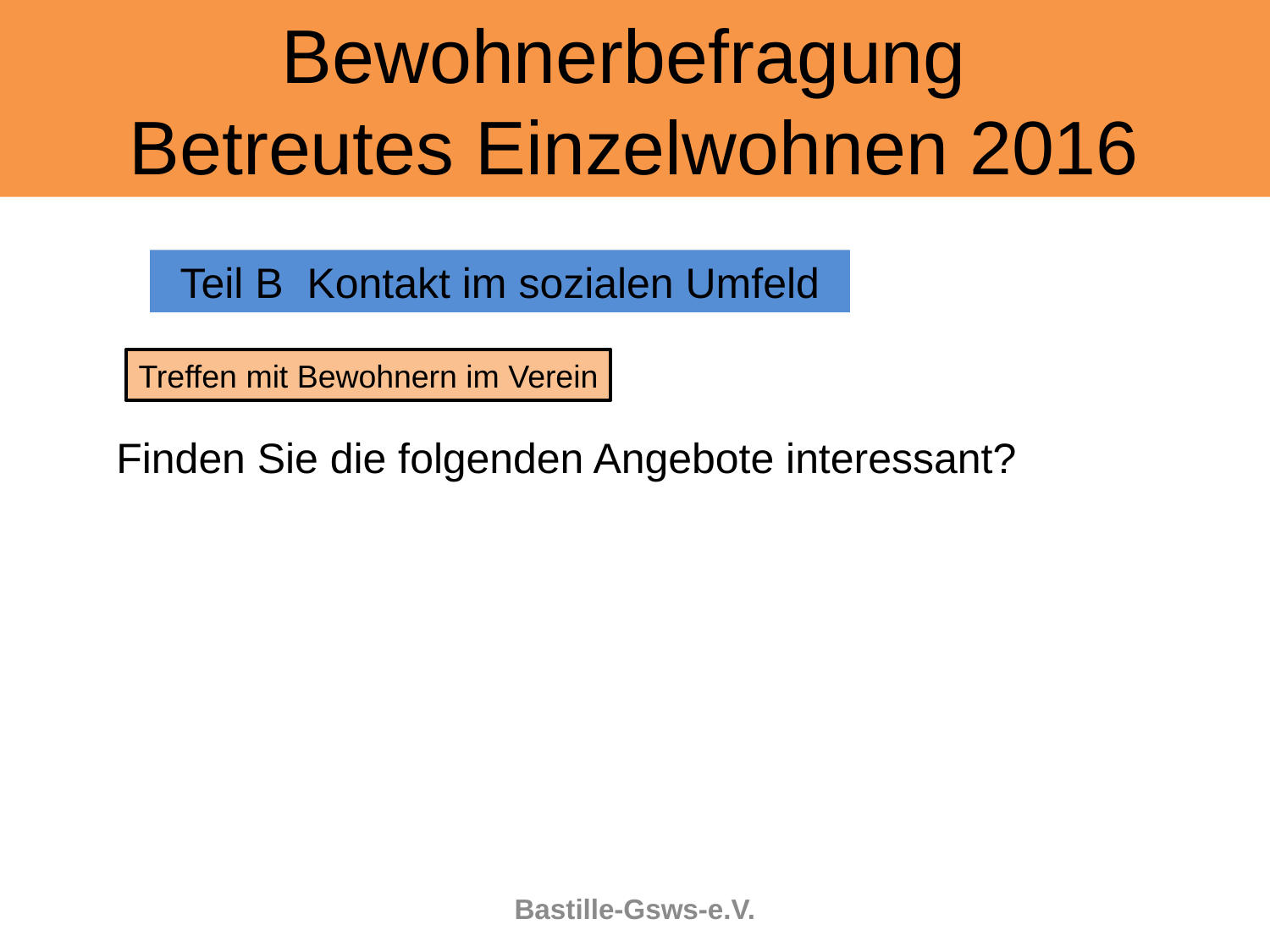

# Bewohnerbefragung Betreutes Einzelwohnen 2016
Teil B	Kontakt im sozialen Umfeld
Treffen mit Bewohnern im Verein
Finden Sie die folgenden Angebote interessant?
Bastille-Gsws-e.V.